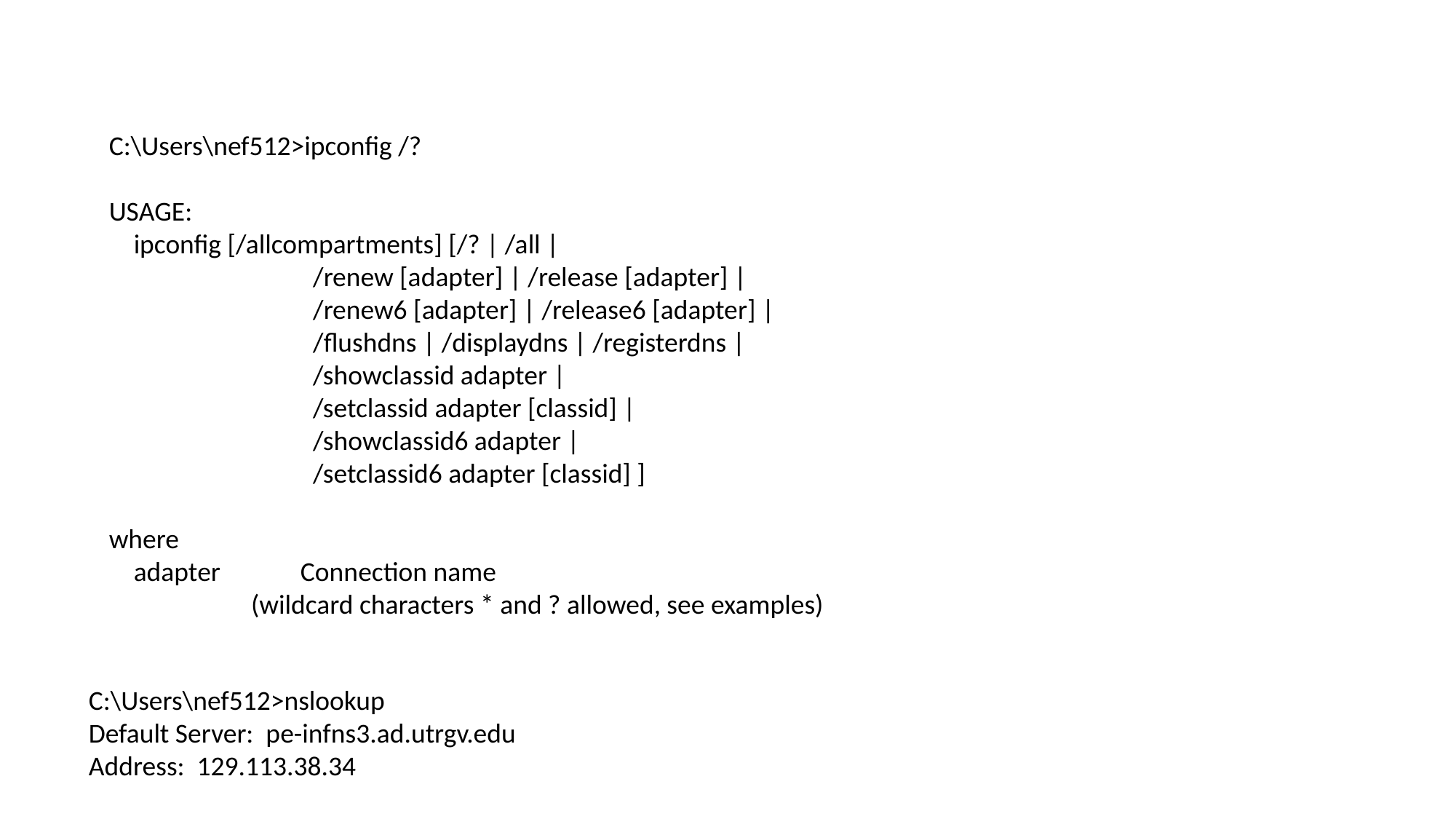

C:\Users\nef512>ipconfig /?

USAGE:
    ipconfig [/allcompartments] [/? | /all |
                                 /renew [adapter] | /release [adapter] |
                                 /renew6 [adapter] | /release6 [adapter] |
                                 /flushdns | /displaydns | /registerdns |
                                 /showclassid adapter |
                                 /setclassid adapter [classid] |
                                 /showclassid6 adapter |
                                 /setclassid6 adapter [classid] ]

where
    adapter             Connection name
                       (wildcard characters * and ? allowed, see examples)

C:\Users\nef512>nslookup
Default Server:  pe-infns3.ad.utrgv.edu
Address:  129.113.38.34

>